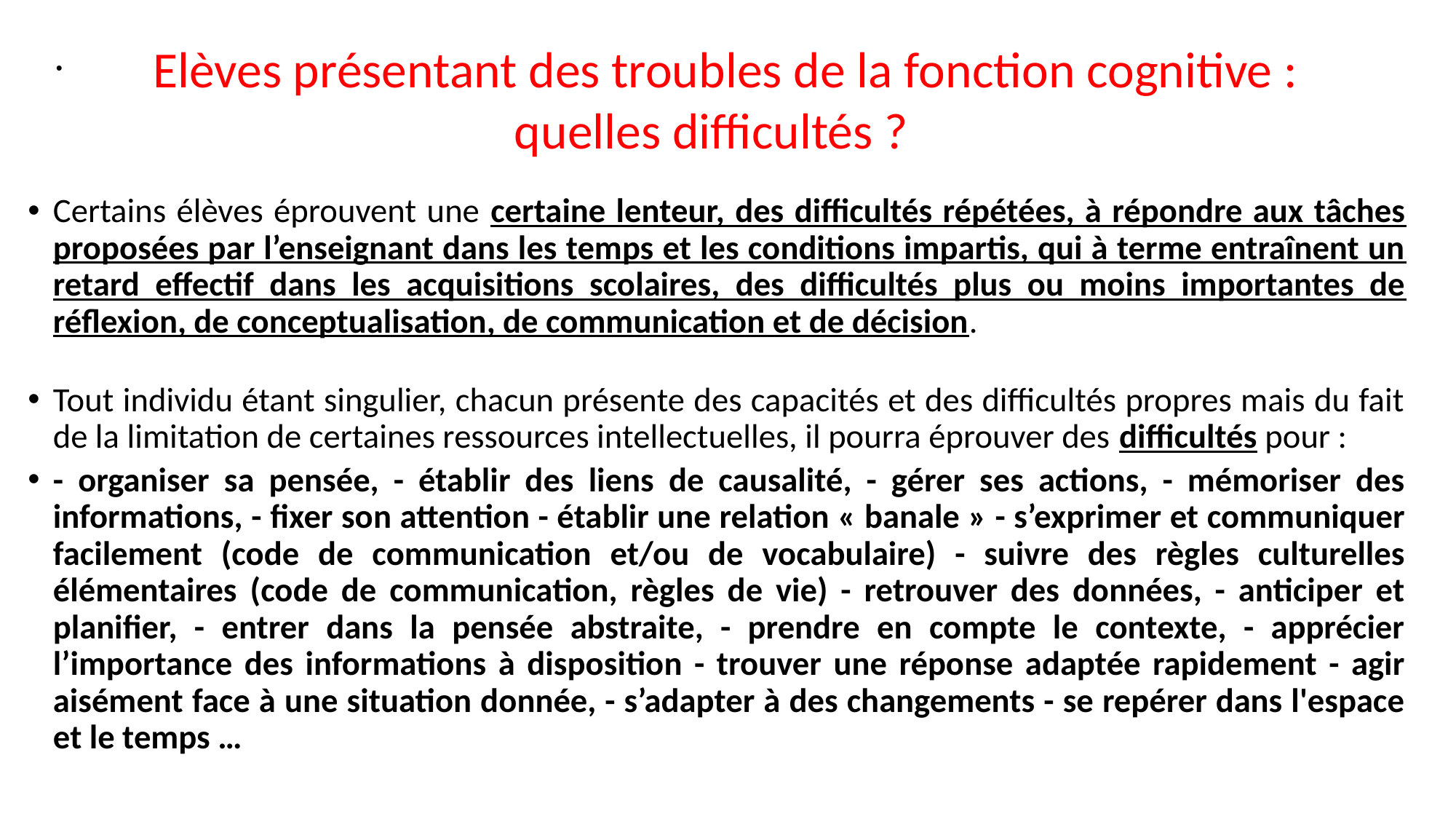

Elèves présentant des troubles de la fonction cognitive :
quelles difficultés ?

Certains élèves éprouvent une certaine lenteur, des difficultés répétées, à répondre aux tâches proposées par l’enseignant dans les temps et les conditions impartis, qui à terme entraînent un retard effectif dans les acquisitions scolaires, des difficultés plus ou moins importantes de réflexion, de conceptualisation, de communication et de décision.

Tout individu étant singulier, chacun présente des capacités et des difficultés propres mais du fait de la limitation de certaines ressources intellectuelles, il pourra éprouver des difficultés pour :
- organiser sa pensée, - établir des liens de causalité, - gérer ses actions, - mémoriser des informations, - fixer son attention - établir une relation « banale » - s’exprimer et communiquer facilement (code de communication et/ou de vocabulaire) - suivre des règles culturelles élémentaires (code de communication, règles de vie) - retrouver des données, - anticiper et planifier, - entrer dans la pensée abstraite, - prendre en compte le contexte, - apprécier l’importance des informations à disposition - trouver une réponse adaptée rapidement - agir aisément face à une situation donnée, - s’adapter à des changements - se repérer dans l'espace et le temps …